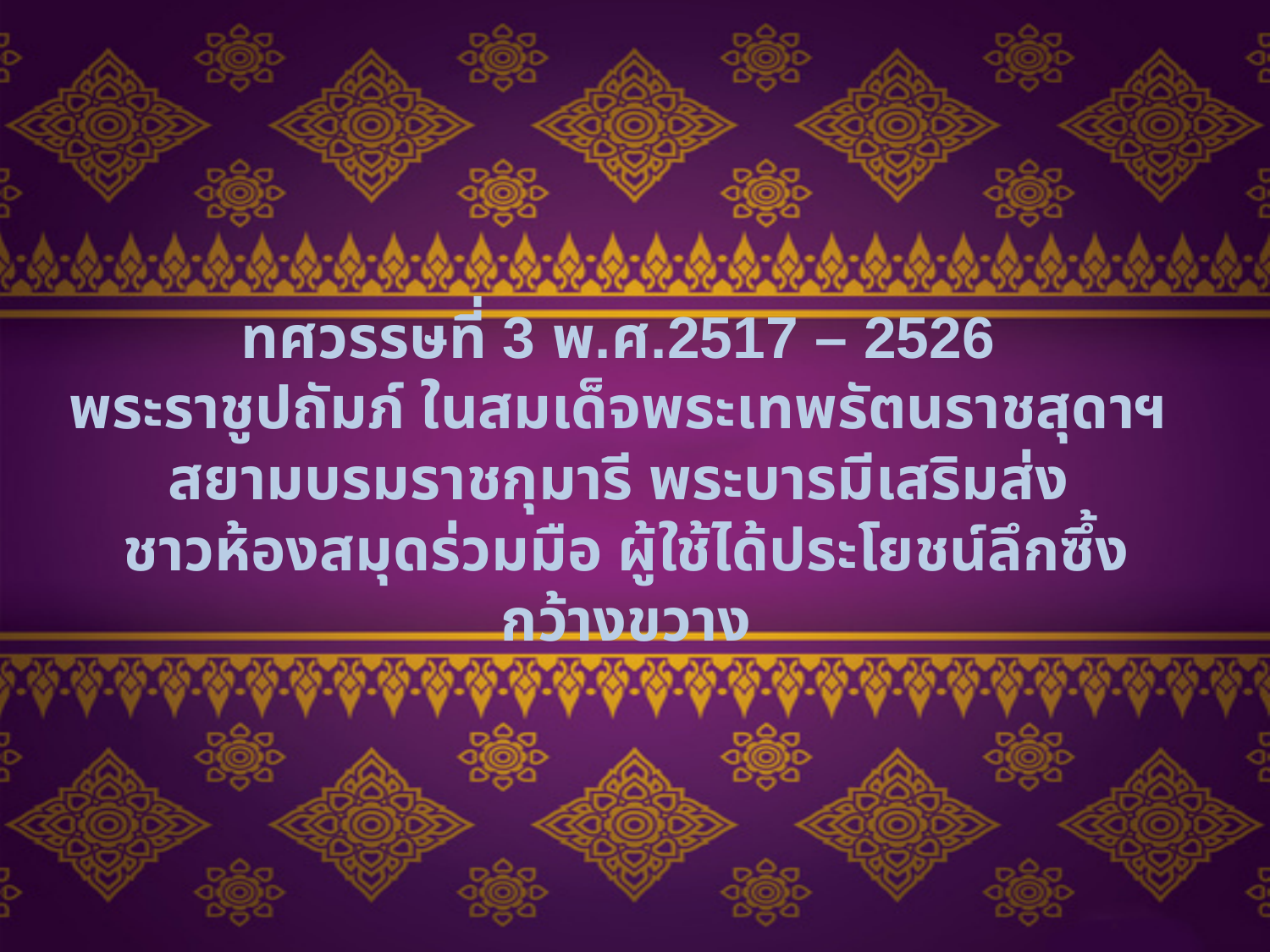

# ทศวรรษที่ 3 พ.ศ.2517 – 2526 พระราชูปถัมภ์ ในสมเด็จพระเทพรัตนราชสุดาฯ สยามบรมราชกุมารี พระบารมีเสริมส่ง ชาวห้องสมุดร่วมมือ ผู้ใช้ได้ประโยชน์ลึกซึ้งกว้างขวาง